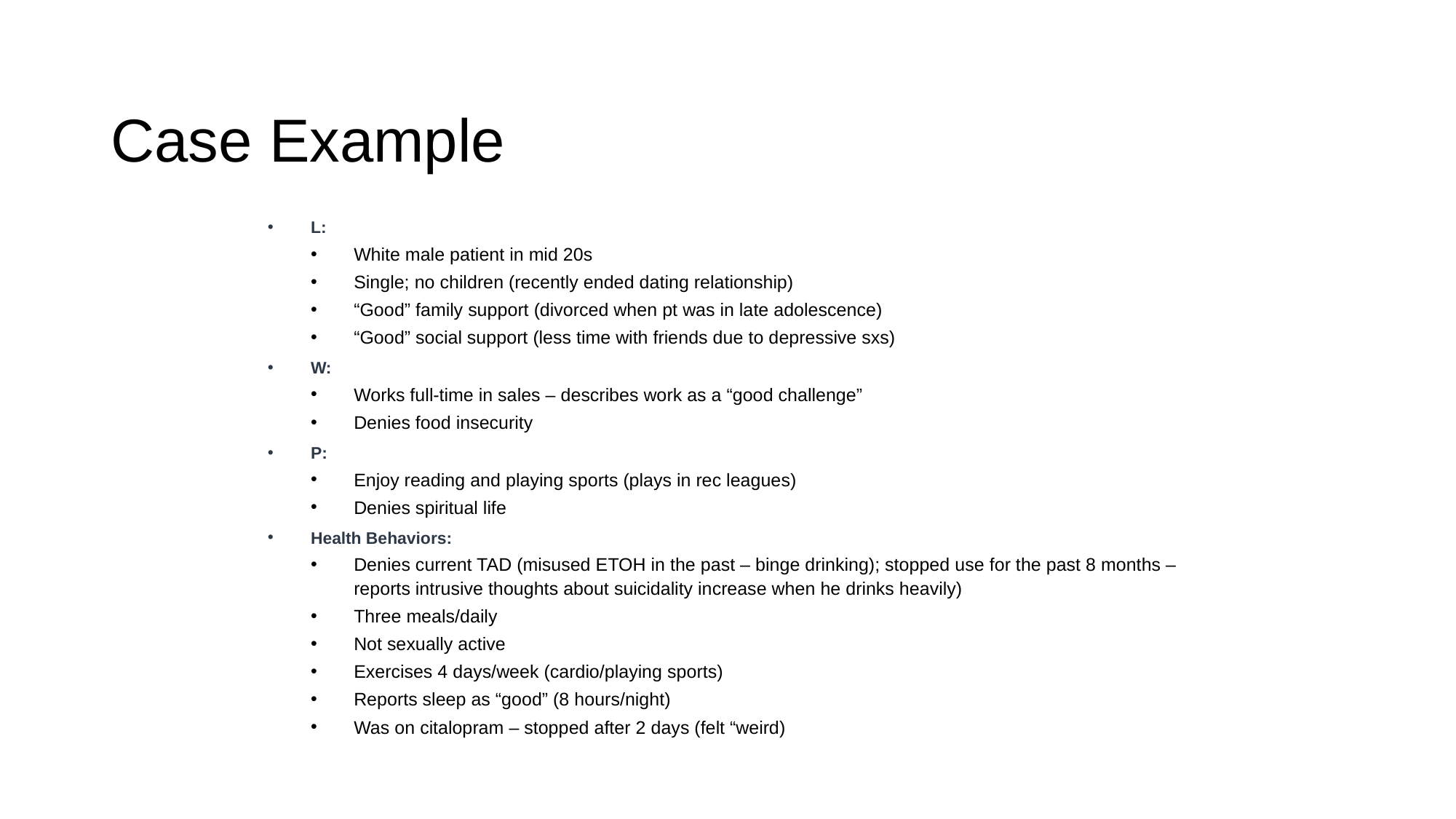

# Case Example
L:
White male patient in mid 20s
Single; no children (recently ended dating relationship)
“Good” family support (divorced when pt was in late adolescence)
“Good” social support (less time with friends due to depressive sxs)
W:
Works full-time in sales – describes work as a “good challenge”
Denies food insecurity
P:
Enjoy reading and playing sports (plays in rec leagues)
Denies spiritual life
Health Behaviors:
Denies current TAD (misused ETOH in the past – binge drinking); stopped use for the past 8 months – reports intrusive thoughts about suicidality increase when he drinks heavily)
Three meals/daily
Not sexually active
Exercises 4 days/week (cardio/playing sports)
Reports sleep as “good” (8 hours/night)
Was on citalopram – stopped after 2 days (felt “weird)